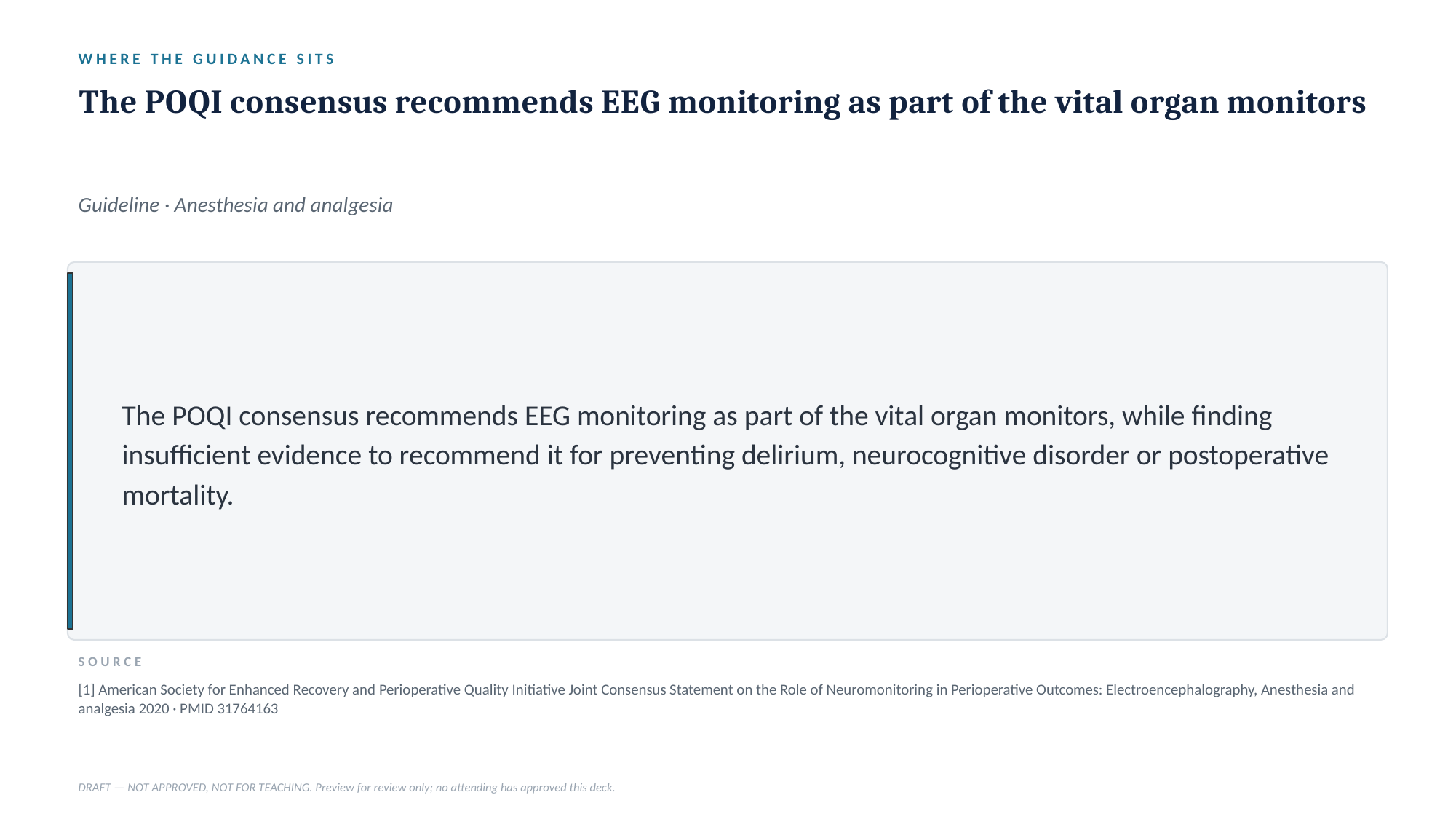

WHERE THE GUIDANCE SITS
The POQI consensus recommends EEG monitoring as part of the vital organ monitors
Guideline · Anesthesia and analgesia

The POQI consensus recommends EEG monitoring as part of the vital organ monitors, while finding insufficient evidence to recommend it for preventing delirium, neurocognitive disorder or postoperative mortality.
SOURCE
[1] American Society for Enhanced Recovery and Perioperative Quality Initiative Joint Consensus Statement on the Role of Neuromonitoring in Perioperative Outcomes: Electroencephalography, Anesthesia and analgesia 2020 · PMID 31764163
DRAFT — NOT APPROVED, NOT FOR TEACHING. Preview for review only; no attending has approved this deck.